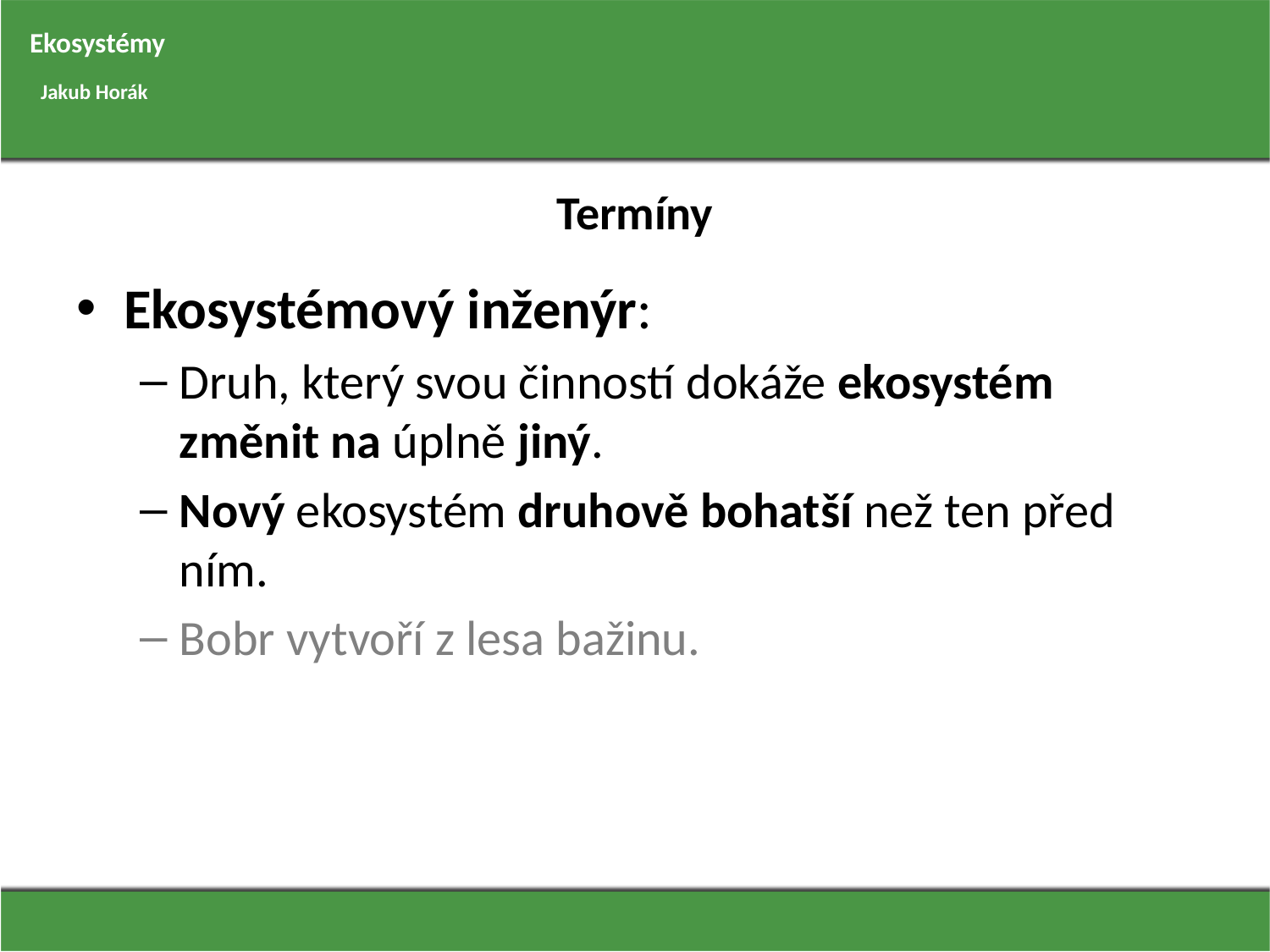

Ekosystémy
Jakub Horák
# Termíny
Ekosystémový inženýr:
Druh, který svou činností dokáže ekosystém změnit na úplně jiný.
Nový ekosystém druhově bohatší než ten před ním.
Bobr vytvoří z lesa bažinu.